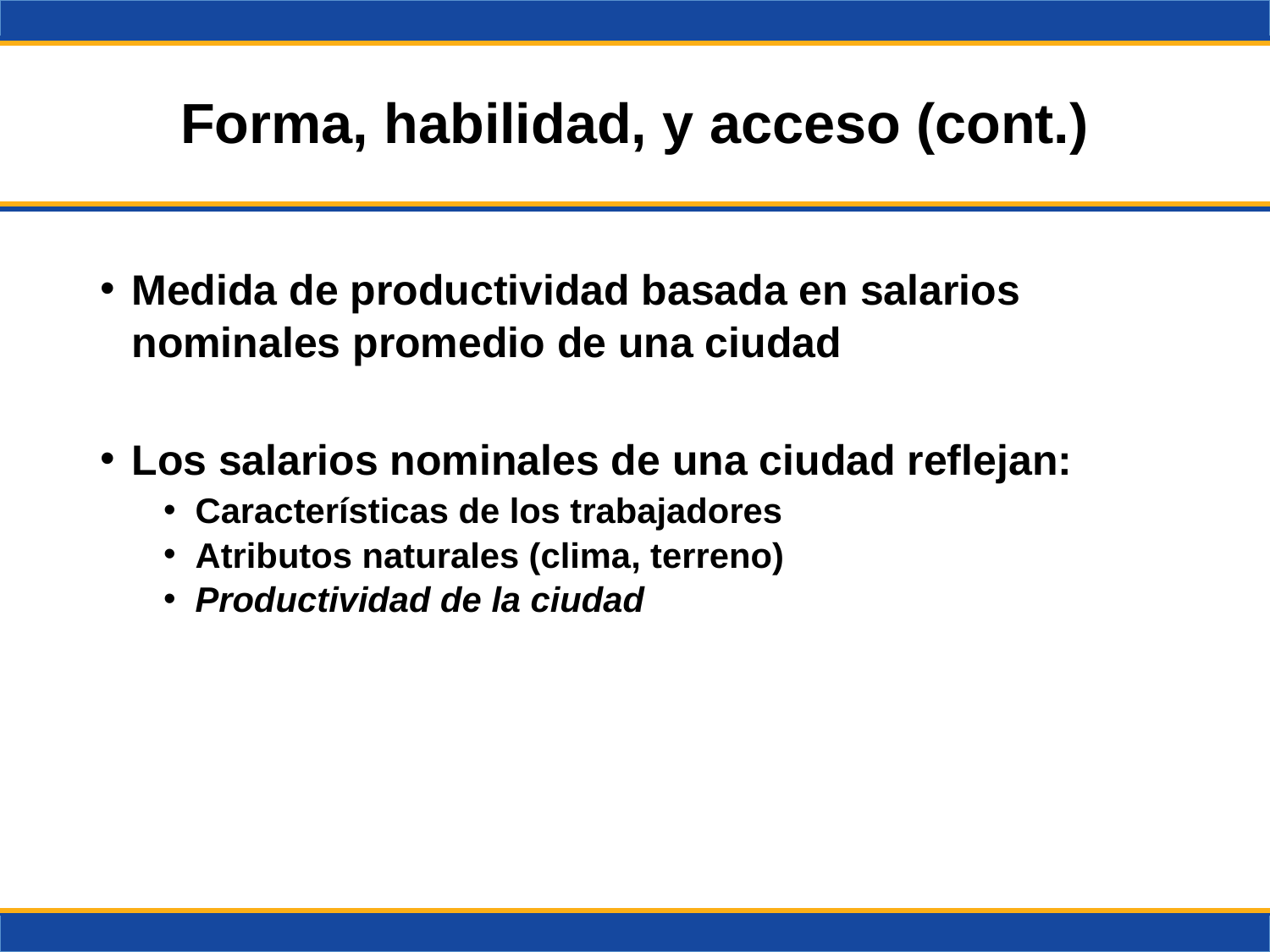

# Forma, habilidad, y acceso (cont.)
Medida de productividad basada en salarios nominales promedio de una ciudad

Los salarios nominales de una ciudad reflejan:
Características de los trabajadores
Atributos naturales (clima, terreno)
Productividad de la ciudad